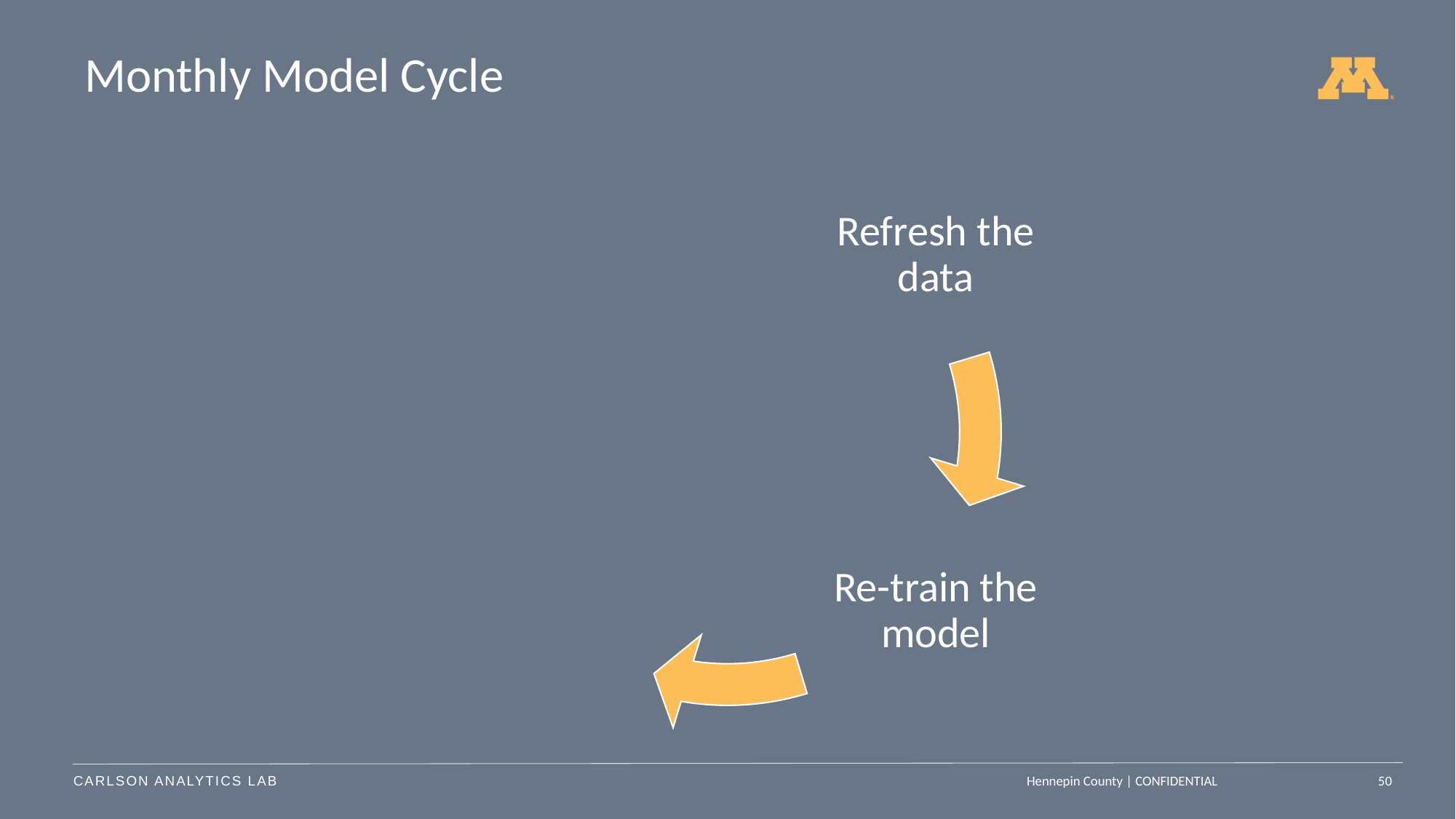

# Monthly Model Cycle

Refresh the data
Re-train the model
50
Hennepin County | CONFIDENTIAL